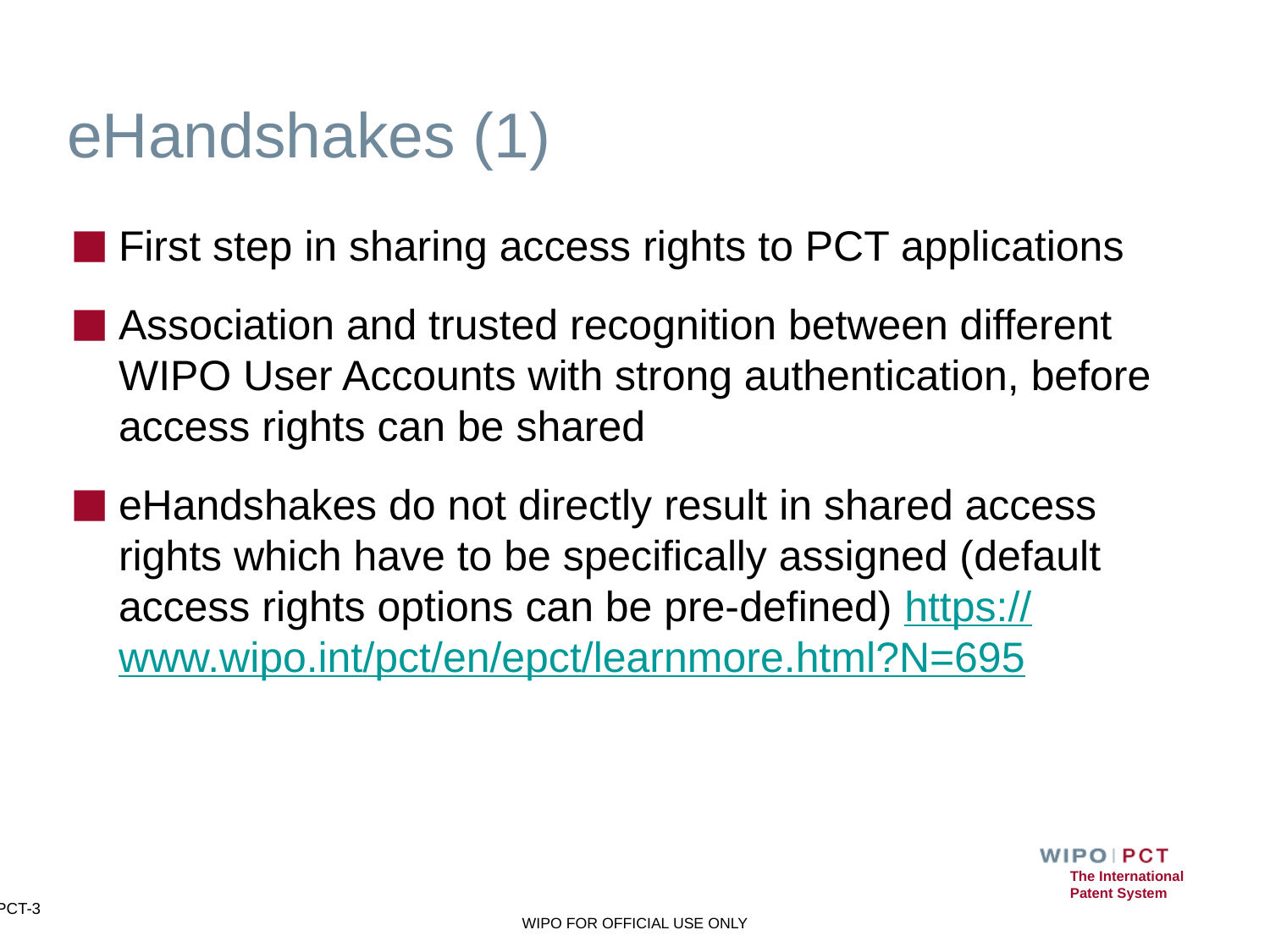

# eHandshakes (1)
First step in sharing access rights to PCT applications
Association and trusted recognition between different WIPO User Accounts with strong authentication, before access rights can be shared
eHandshakes do not directly result in shared access rights which have to be specifically assigned (default access rights options can be pre-defined) https://www.wipo.int/pct/en/epct/learnmore.html?N=695